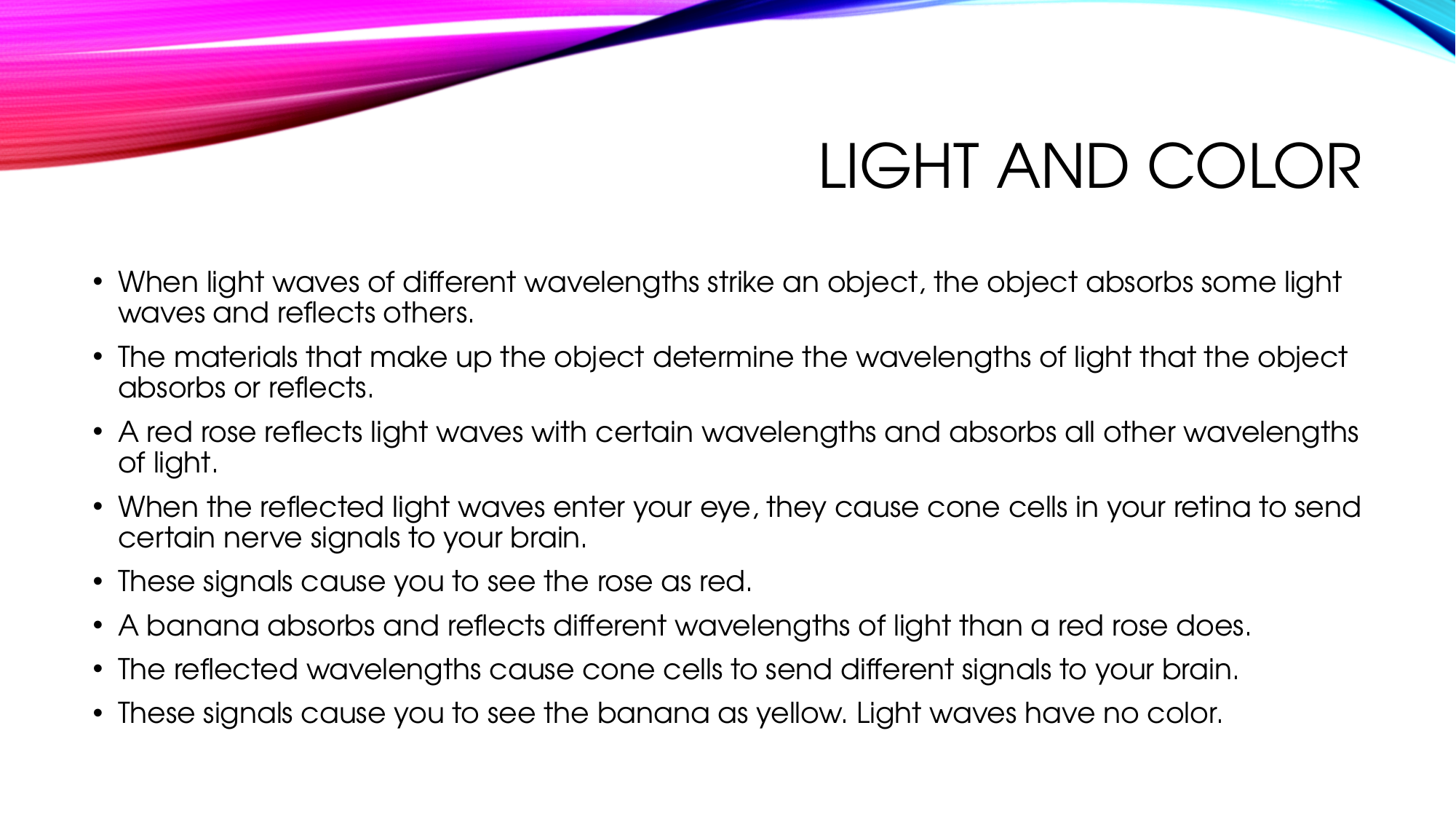

# Light and Color
When light waves of different wavelengths strike an object, the object absorbs some light waves and reflects others.
The materials that make up the object determine the wavelengths of light that the object absorbs or reflects.
A red rose reflects light waves with certain wavelengths and absorbs all other wavelengths of light.
When the reflected light waves enter your eye, they cause cone cells in your retina to send certain nerve signals to your brain.
These signals cause you to see the rose as red.
A banana absorbs and reflects different wavelengths of light than a red rose does.
The reflected wavelengths cause cone cells to send different signals to your brain.
These signals cause you to see the banana as yellow. Light waves have no color.